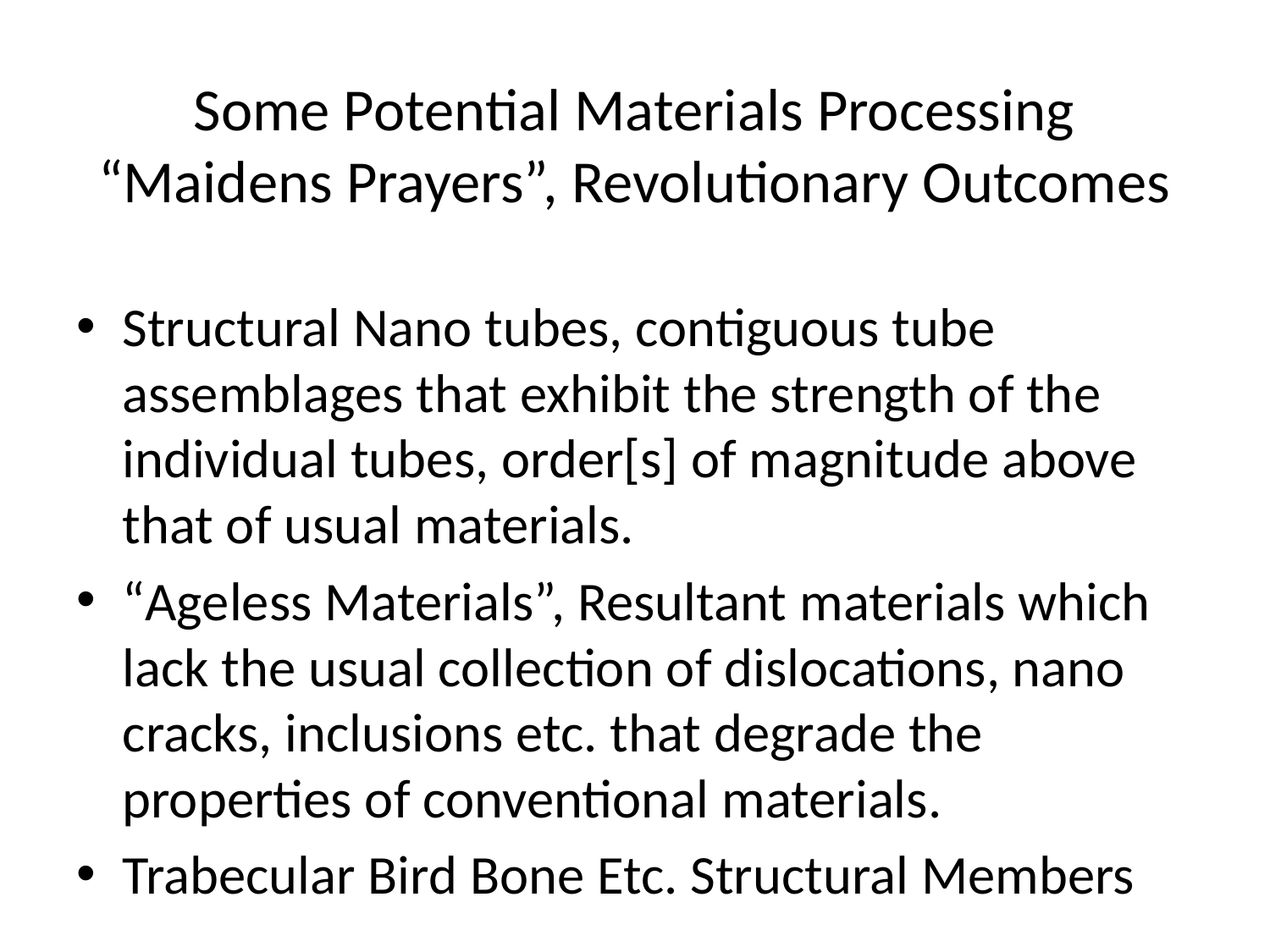

# Some Potential Materials Processing “Maidens Prayers”, Revolutionary Outcomes
Structural Nano tubes, contiguous tube assemblages that exhibit the strength of the individual tubes, order[s] of magnitude above that of usual materials.
“Ageless Materials”, Resultant materials which lack the usual collection of dislocations, nano cracks, inclusions etc. that degrade the properties of conventional materials.
Trabecular Bird Bone Etc. Structural Members